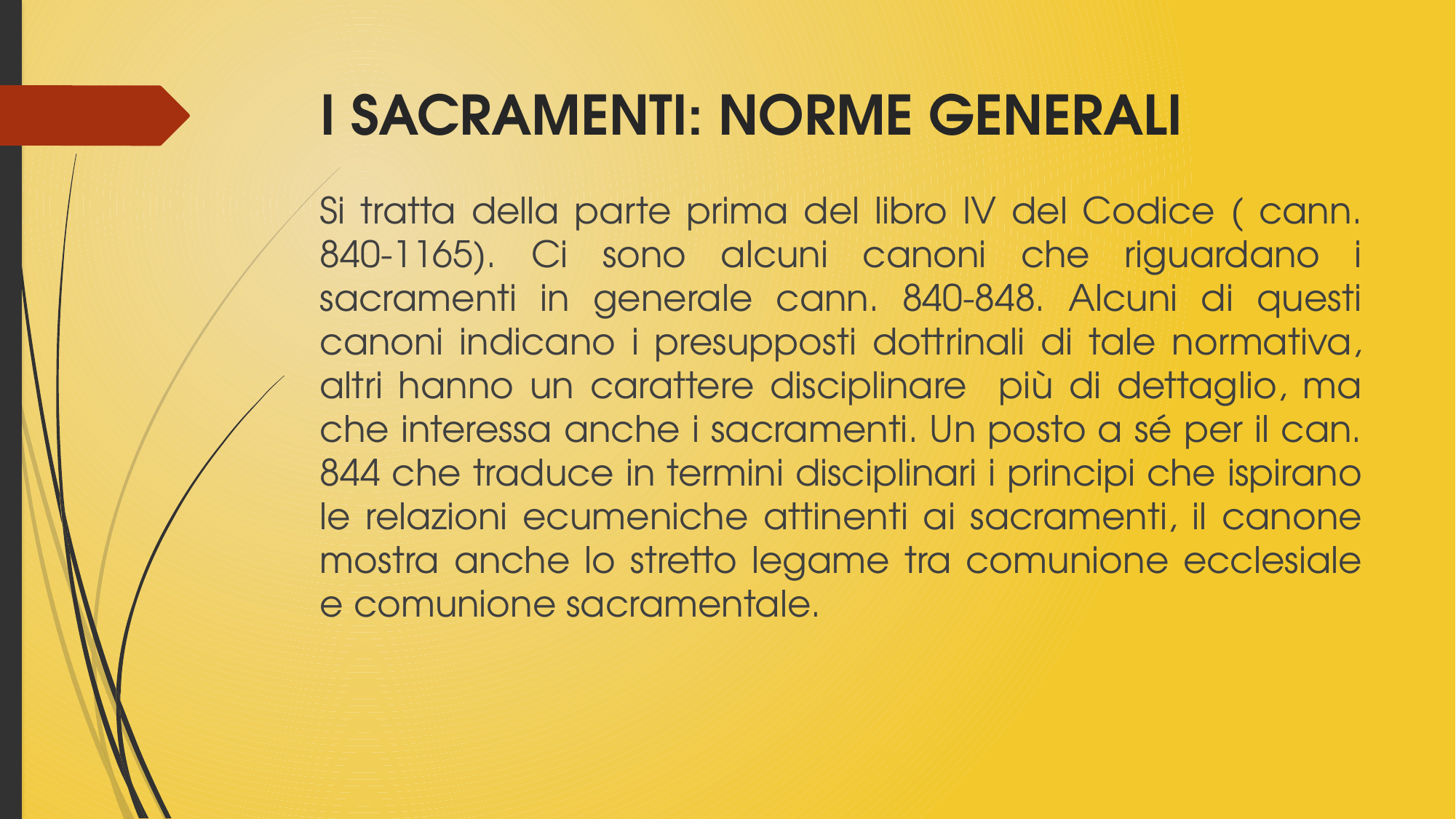

# I SACRAMENTI: NORME GENERALI
Si tratta della parte prima del libro IV del Codice ( cann. 840-1165). Ci sono alcuni canoni che riguardano i sacramenti in generale cann. 840-848. Alcuni di questi canoni indicano i presupposti dottrinali di tale normativa, altri hanno un carattere disciplinare  più di dettaglio, ma che interessa anche i sacramenti. Un posto a sé per il can. 844 che traduce in termini disciplinari i principi che ispirano le relazioni ecumeniche attinenti ai sacramenti, il canone mostra anche lo stretto legame tra comunione ecclesiale e comunione sacramentale.